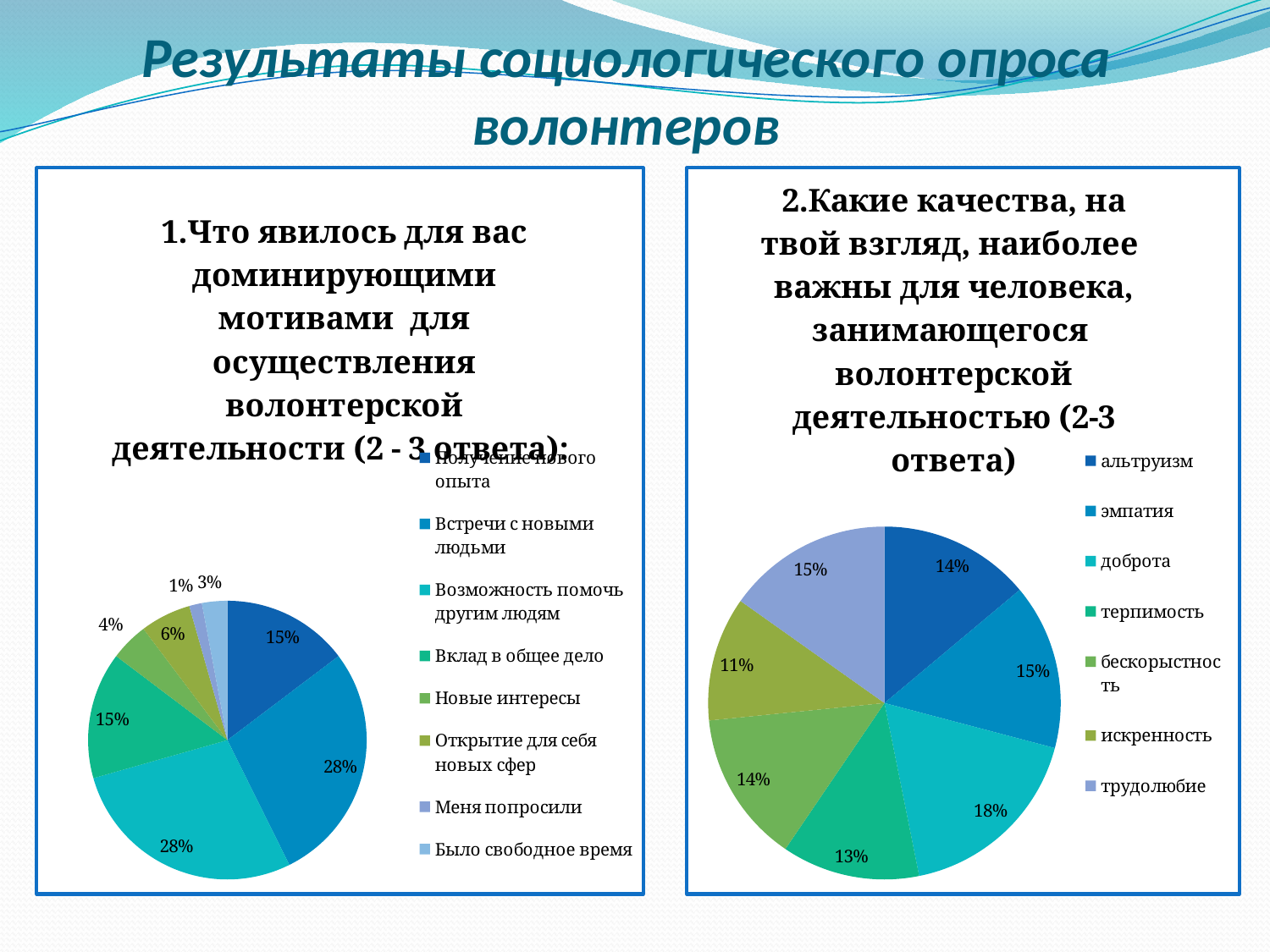

# Результаты социологического опроса волонтеров

### Chart: 1.Что явилось для вас доминирующими мотивами  для осуществления волонтерской деятельности (2 - 3 ответа):

| Category | Что явилось для вас доминирующими мотивами  для осуществления волонтерской деятельности (2 - 3 ответа):

 |
|---|---|
| Получение нового опыта   | 10.0 |
| Встречи с новыми людьми   | 19.0 |
| Возможность помочь другим людям | 19.0 |
| Вклад в общее дело   | 10.0 |
| Новые интересы    | 3.0 |
| Открытие для себя новых сфер   | 4.0 |
| Меня попросили | 1.0 |
| Было свободное время | 2.0 |

### Chart: 2.Какие качества, на твой взгляд, наиболее  важны для человека, занимающегося  волонтерской деятельностью (2-3 ответа)

| Category | 2.Какие качества, на твой взгляд, наиболее  важны для человека, занимающегося  волонтерской деятельностью |
|---|---|
| альтруизм  | 11.0 |
| эмпатия  | 12.0 |
| доброта  | 14.0 |
| терпимость    | 10.0 |
| бескорыстность | 11.0 |
| искренность   | 9.0 |
| трудолюбие | 12.0 |